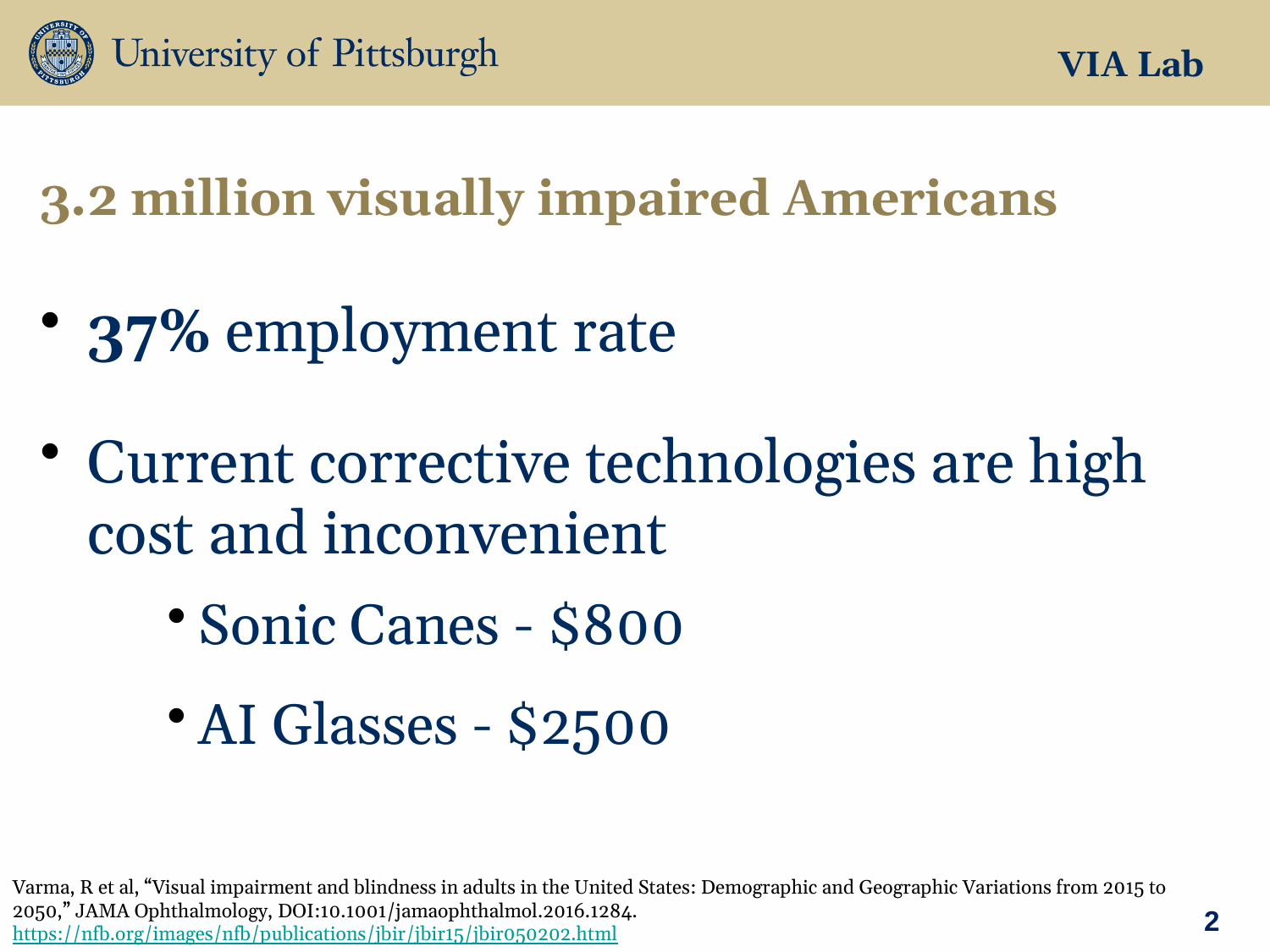

# 3.2 million visually impaired Americans
37% employment rate

Current corrective technologies are high cost and inconvenient
Sonic Canes - $800
AI Glasses - $2500
Varma, R et al, “Visual impairment and blindness in adults in the United States: Demographic and Geographic Variations from 2015 to 2050,” JAMA Ophthalmology, DOI:10.1001/jamaophthalmol.2016.1284.
https://nfb.org/images/nfb/publications/jbir/jbir15/jbir050202.html
2